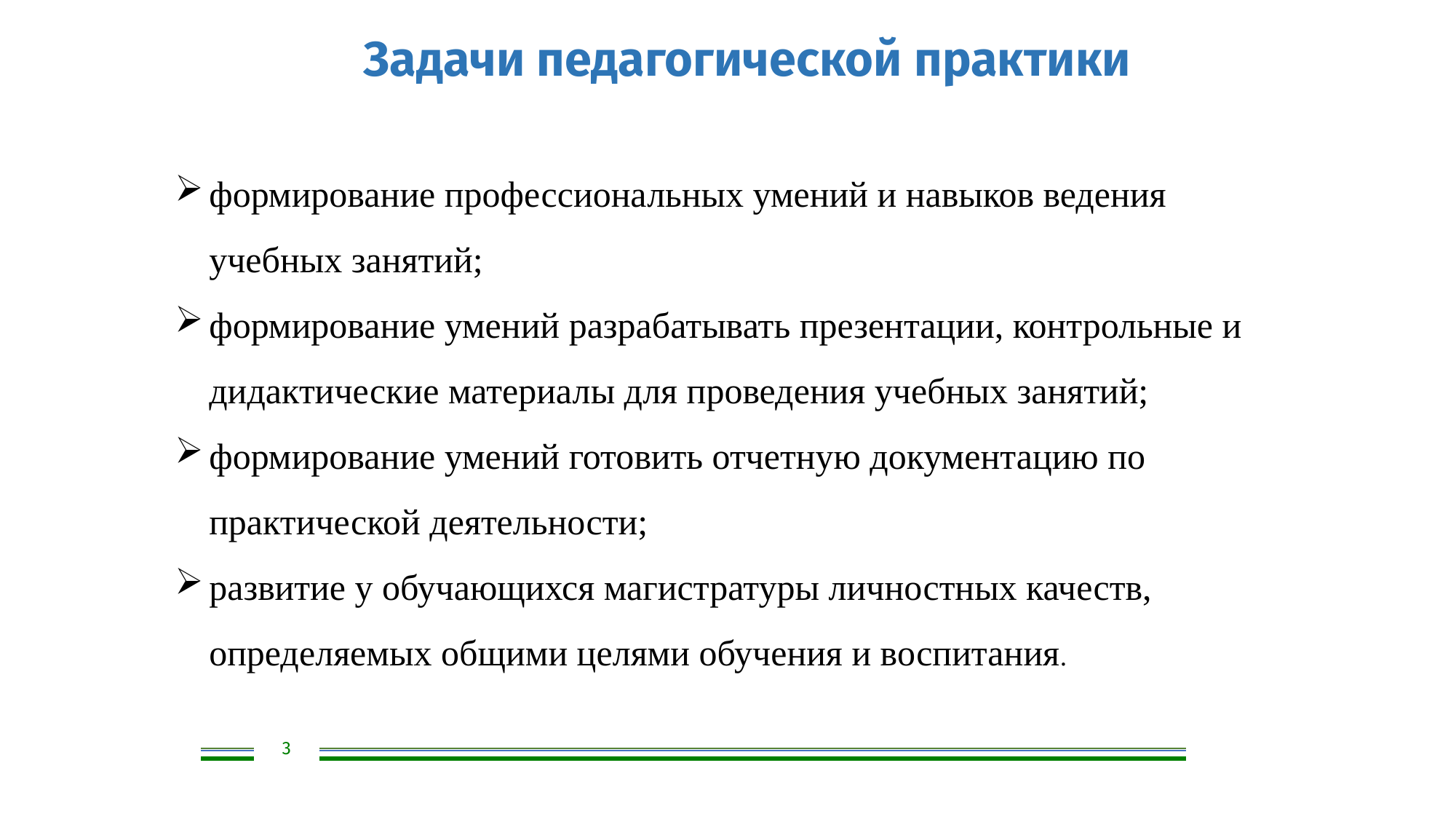

Задачи педагогической практики
формирование профессиональных умений и навыков ведения учебных занятий;
формирование умений разрабатывать презентации, контрольные и дидактические материалы для проведения учебных занятий;
формирование умений готовить отчетную документацию по практической деятельности;
развитие у обучающихся магистратуры личностных качеств, определяемых общими целями обучения и воспитания.
3